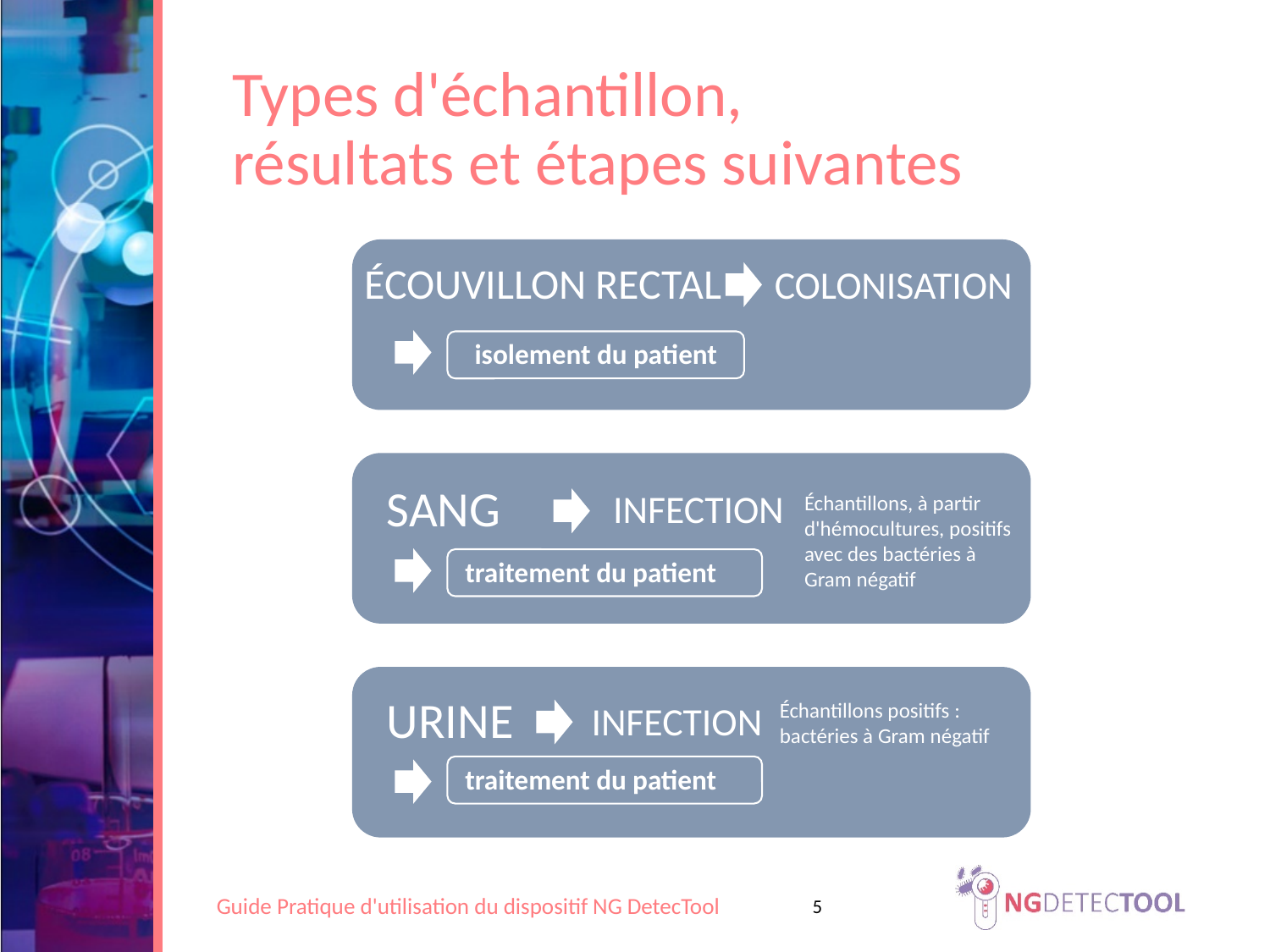

Types d'échantillon,
résultats et étapes suivantes

ÉCOUVILLON RECTAL
COLONISATION
isolement du patient

SANG
INFECTION
Échantillons, à partir d'hémocultures, positifs avec des bactéries à Gram négatif

traitement du patient

URINE
INFECTION
Échantillons positifs : bactéries à Gram négatif

traitement du patient

5